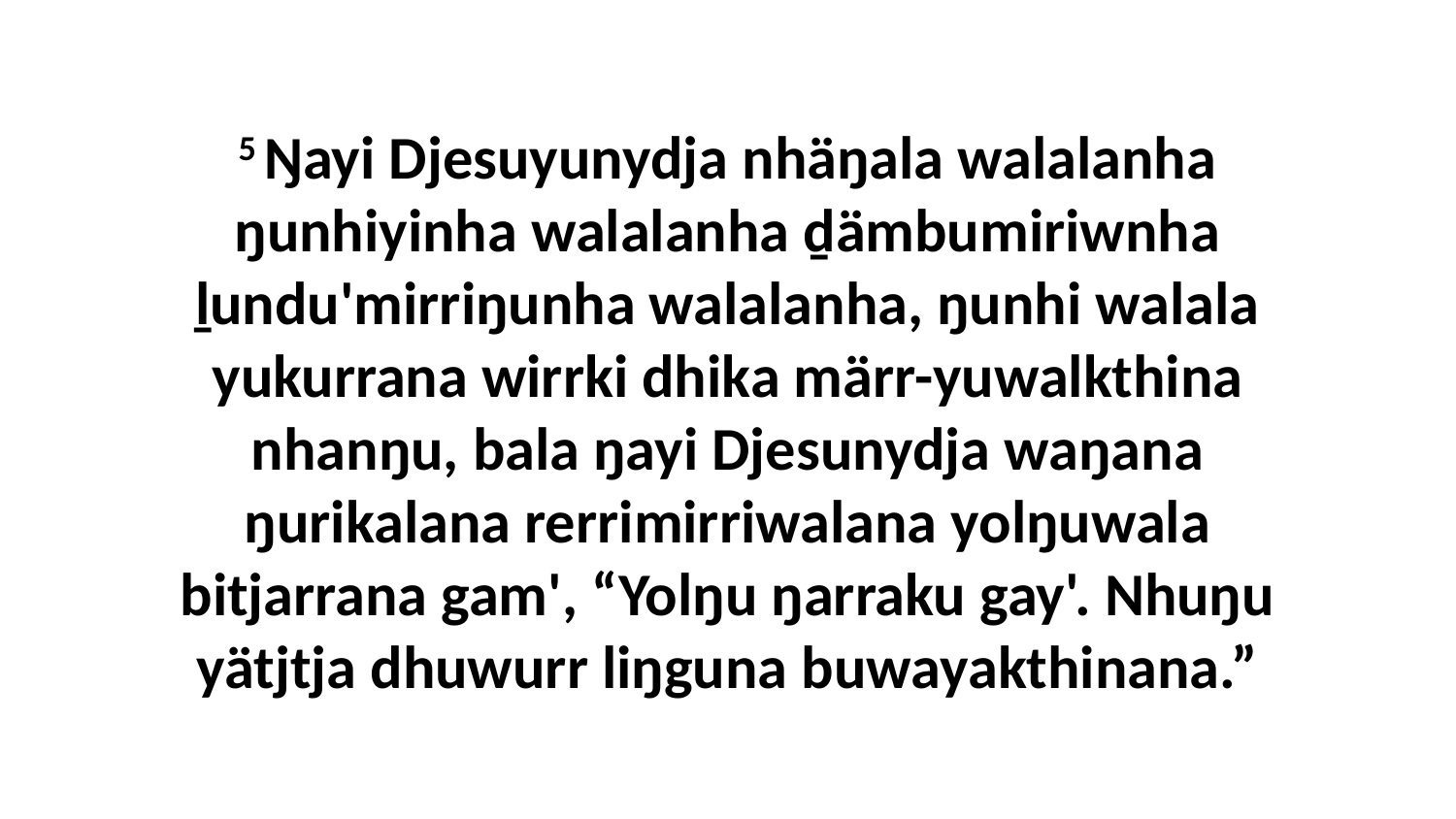

5 Ŋayi Djesuyunydja nhäŋala walalanha ŋunhiyinha walalanha ḏämbumiriwnha ḻundu'mirriŋunha walalanha, ŋunhi walala yukurrana wirrki dhika märr-yuwalkthina nhanŋu, bala ŋayi Djesunydja waŋana ŋurikalana rerrimirriwalana yolŋuwala bitjarrana gam', “Yolŋu ŋarraku gay'. Nhuŋu yätjtja dhuwurr liŋguna buwayakthinana.”